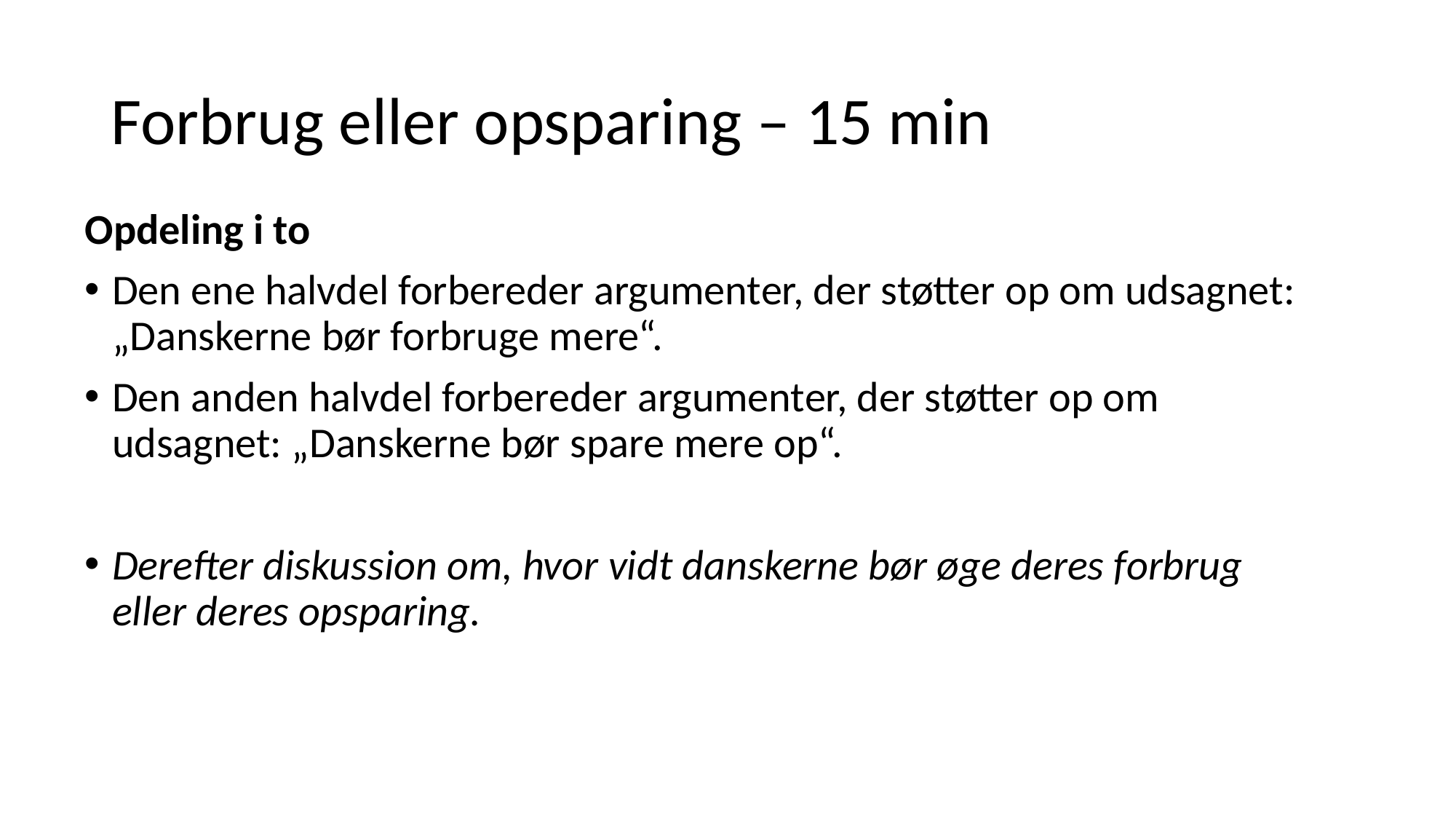

# Forbrug eller opsparing – 15 min
Opdeling i to
Den ene halvdel forbereder argumenter, der støtter op om udsagnet: „Danskerne bør forbruge mere“.
Den anden halvdel forbereder argumenter, der støtter op om udsagnet: „Danskerne bør spare mere op“.

Derefter diskussion om, hvor vidt danskerne bør øge deres forbrug eller deres opsparing.